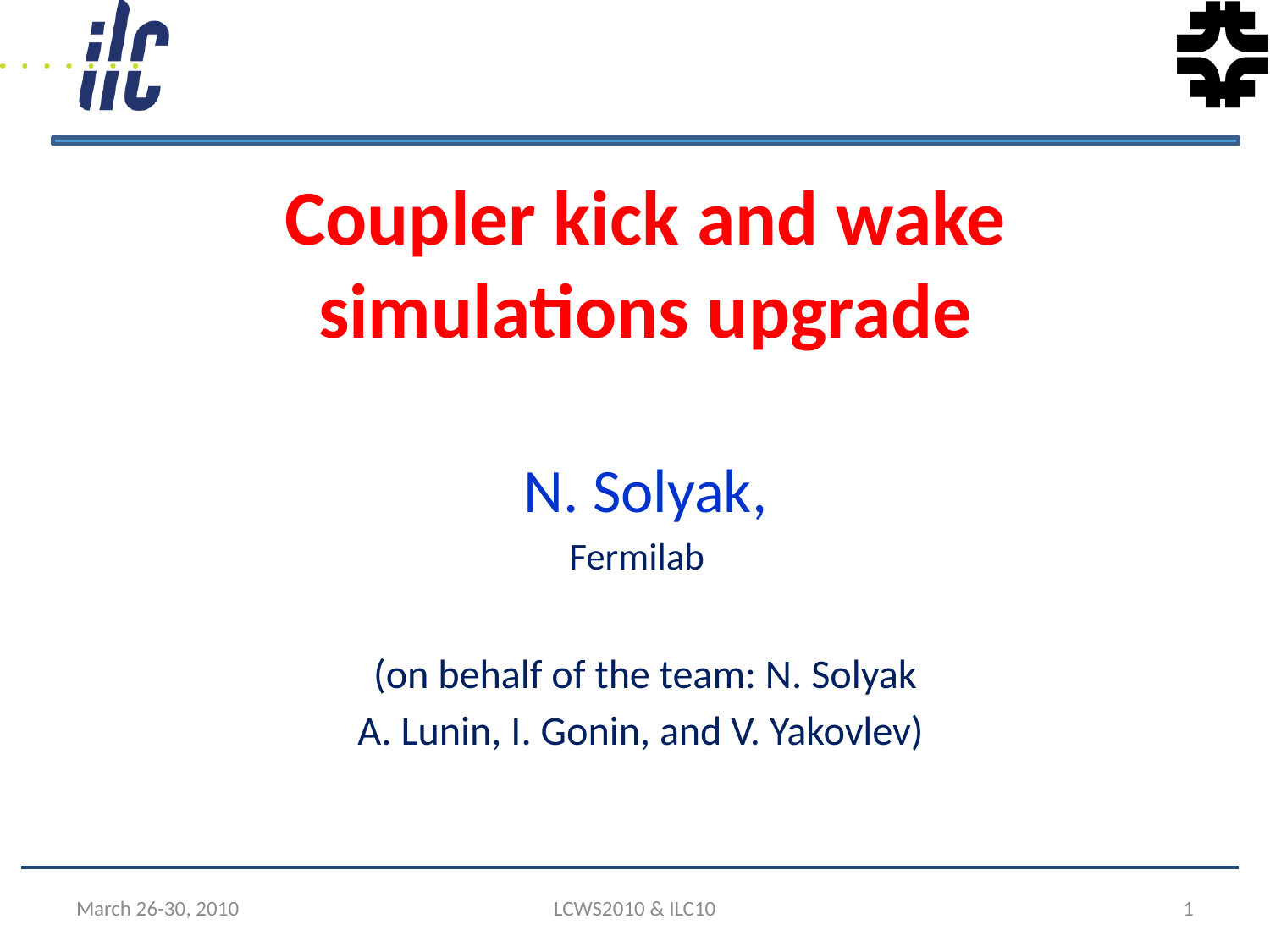

# Coupler kick and wake simulations upgrade
N. Solyak,
Fermilab

(on behalf of the team: N. Solyak
A. Lunin, I. Gonin, and V. Yakovlev)

March 26-30, 2010
LCWS2010 & ILC10
1